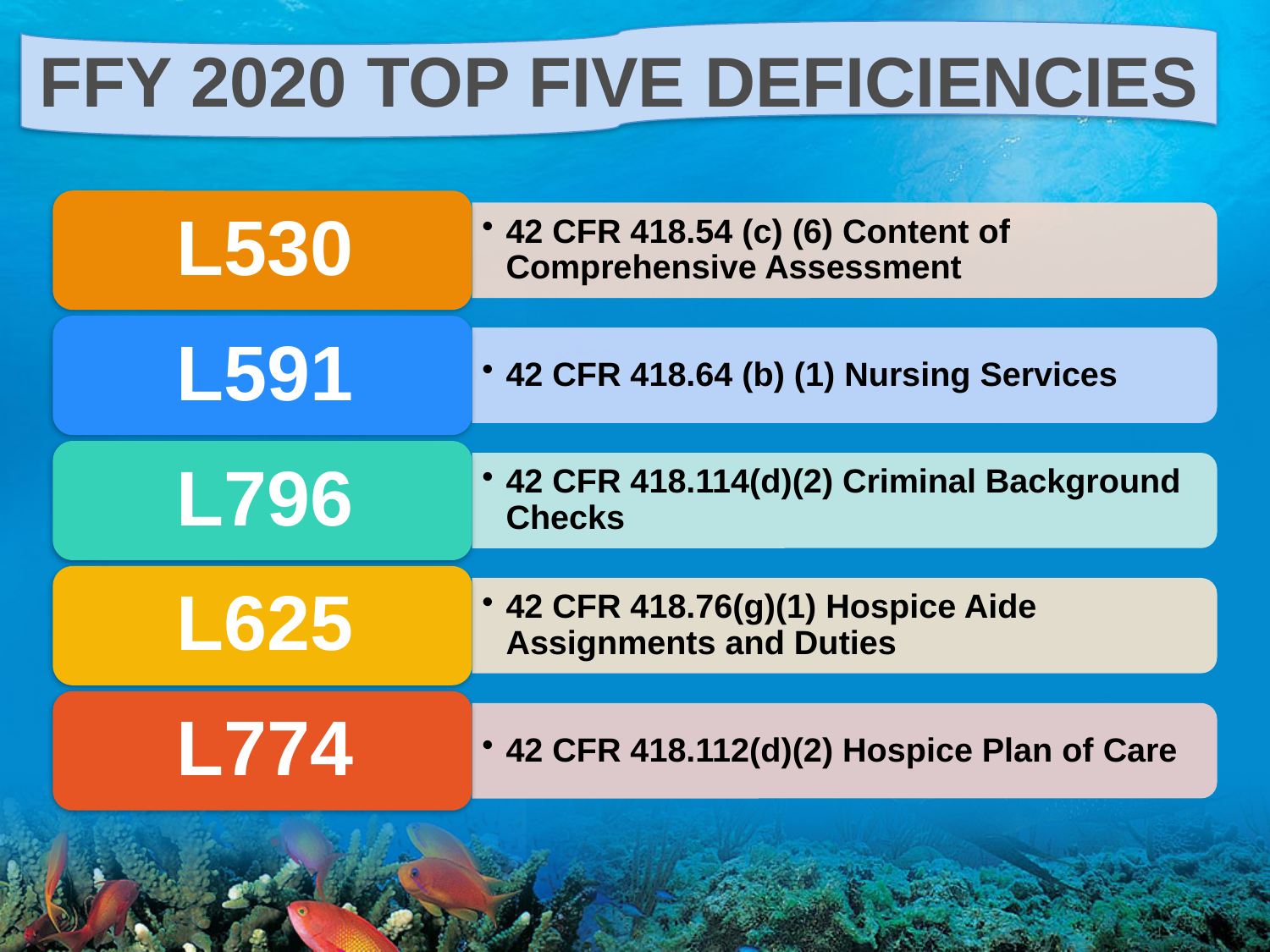

FFY 2020 TOP FIVE DEFICIENCIES
42 CFR 418.54 (c) (6) Content of Comprehensive Assessment
L530
42 CFR 418.64 (b) (1) Nursing Services
L591
42 CFR 418.114(d)(2) Criminal Background Checks
L796
42 CFR 418.76(g)(1) Hospice Aide Assignments and Duties
L625
42 CFR 418.112(d)(2) Hospice Plan of Care
L774